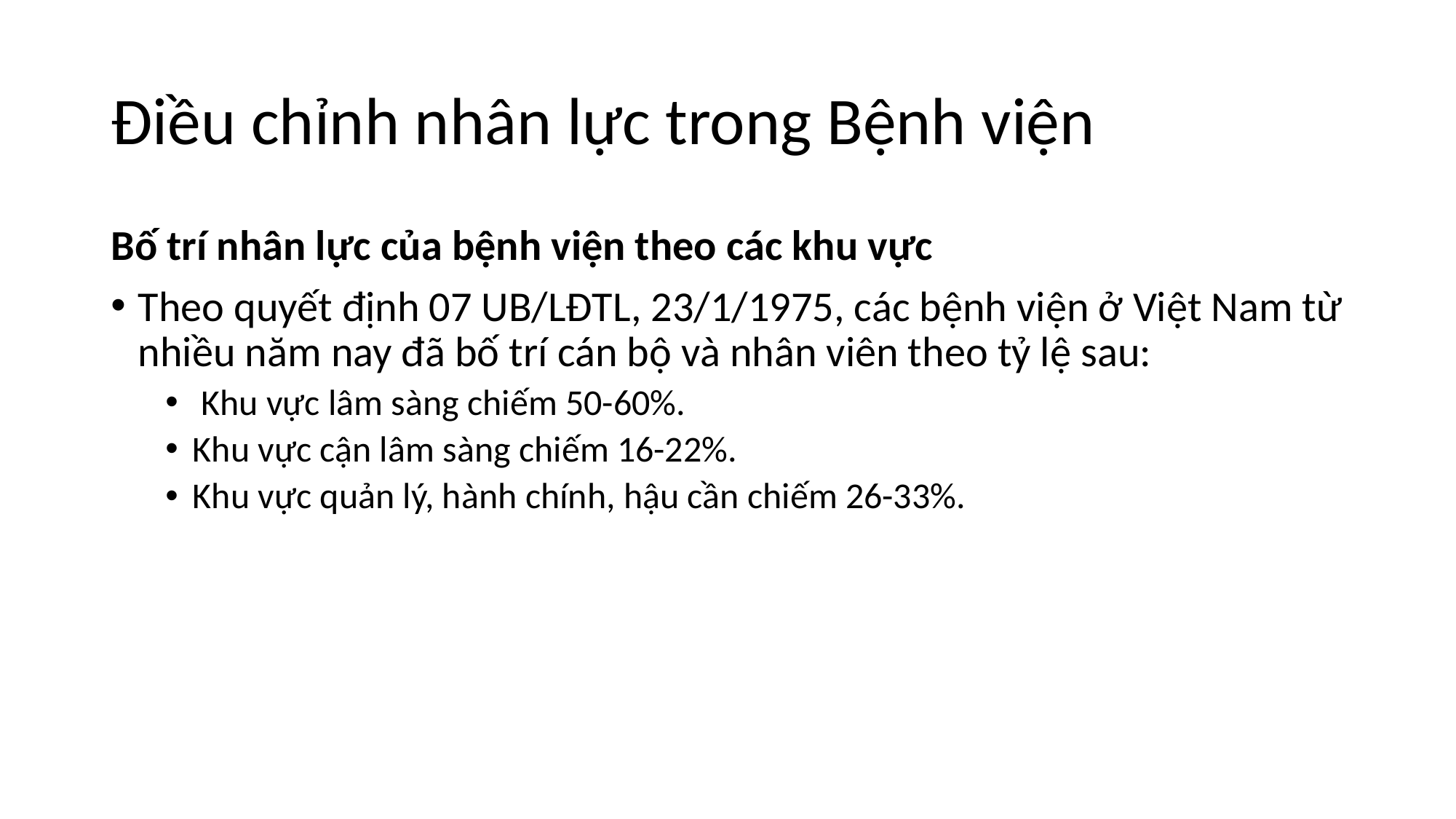

# Điều chỉnh nhân lực trong Bệnh viện
Bố trí nhân lực của bệnh viện theo các khu vực
Theo quyết định 07 UB/LĐTL, 23/1/1975, các bệnh viện ở Việt Nam từ nhiều năm nay đã bố trí cán bộ và nhân viên theo tỷ lệ sau:
 Khu vực lâm sàng chiếm 50-60%.
Khu vực cận lâm sàng chiếm 16-22%.
Khu vực quản lý, hành chính, hậu cần chiếm 26-33%.